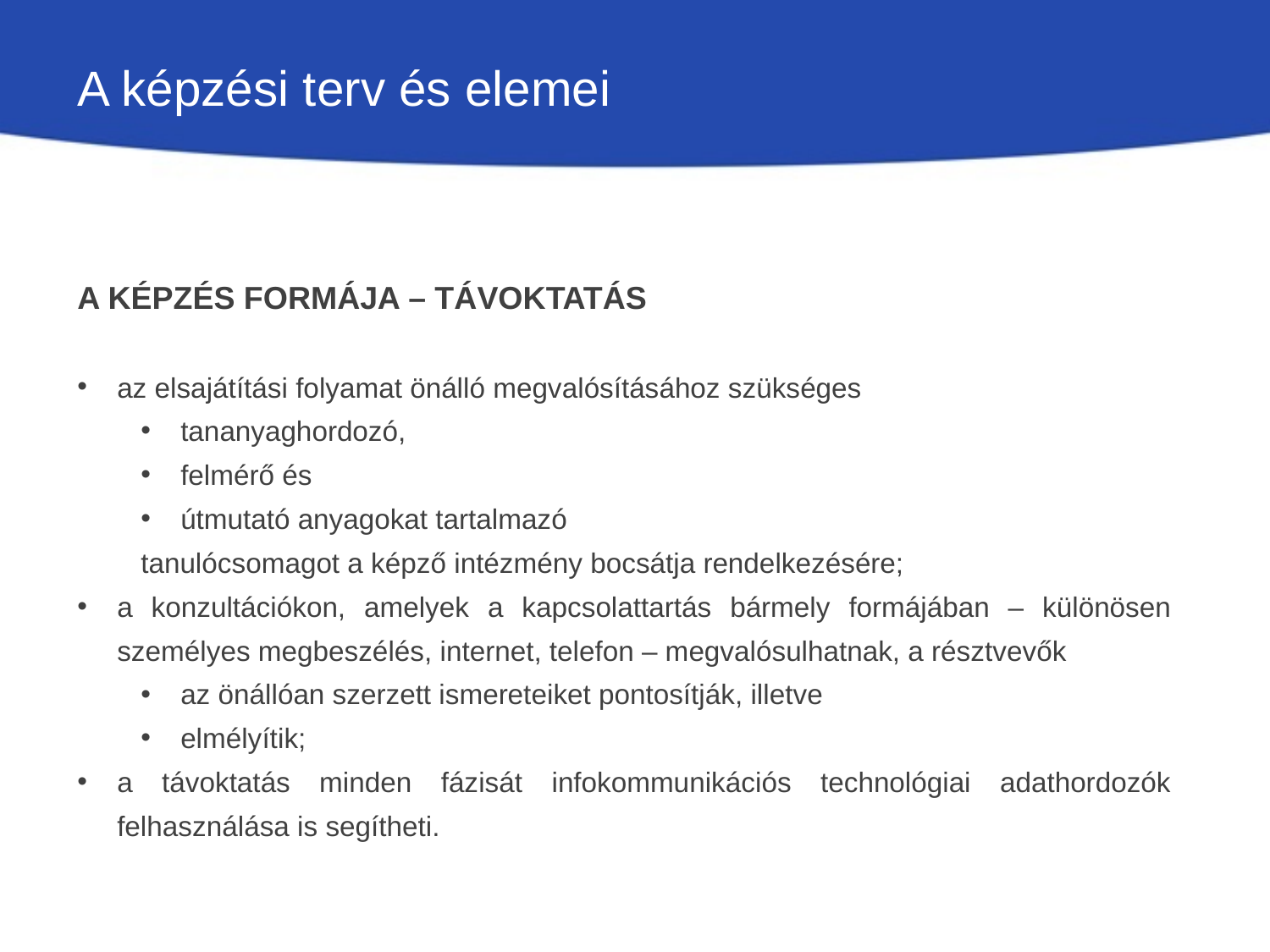

# A képzési terv és elemei
A képzés formája – Távoktatás

az elsajátítási folyamat önálló megvalósításához szükséges
tananyaghordozó,
felmérő és
útmutató anyagokat tartalmazó
tanulócsomagot a képző intézmény bocsátja rendelkezésére;
a konzultációkon, amelyek a kapcsolattartás bármely formájában – különösen személyes megbeszélés, internet, telefon – megvalósulhatnak, a résztvevők
az önállóan szerzett ismereteiket pontosítják, illetve
elmélyítik;
a távoktatás minden fázisát infokommunikációs technológiai adathordozók felhasználása is segítheti.